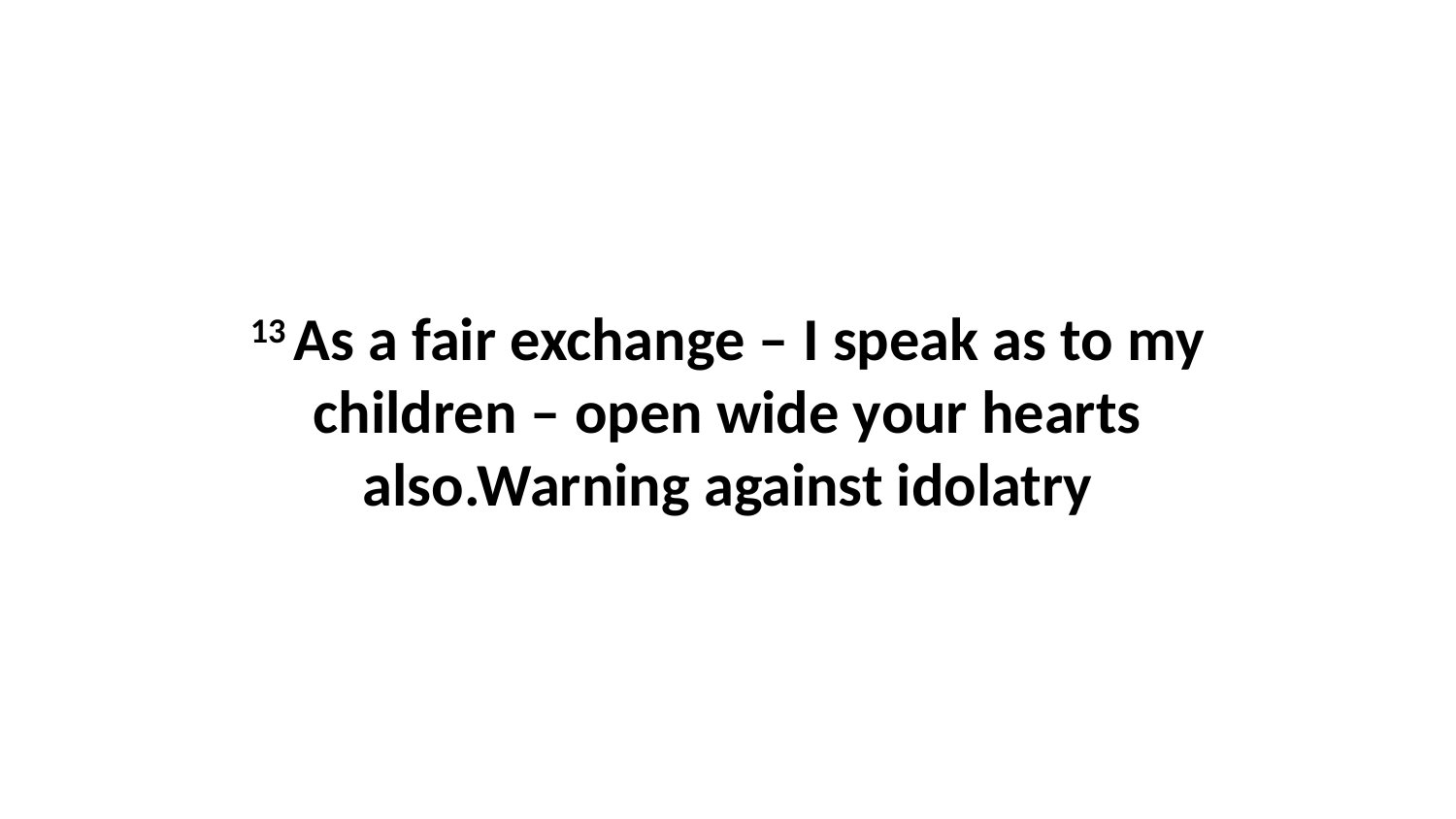

13 As a fair exchange – I speak as to my children – open wide your hearts also.Warning against idolatry